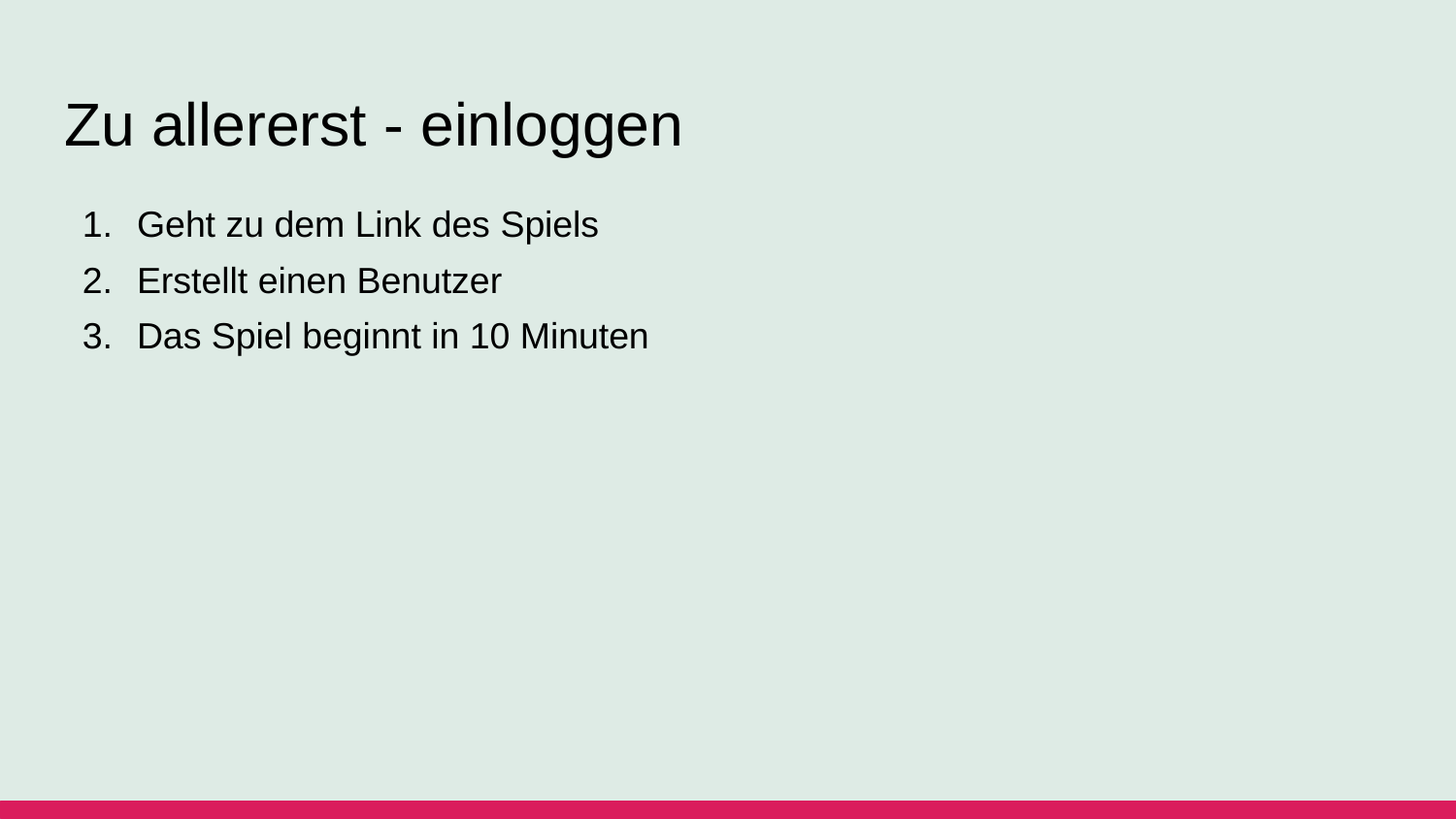

# Zu allererst - einloggen
Geht zu dem Link des Spiels
Erstellt einen Benutzer
Das Spiel beginnt in 10 Minuten